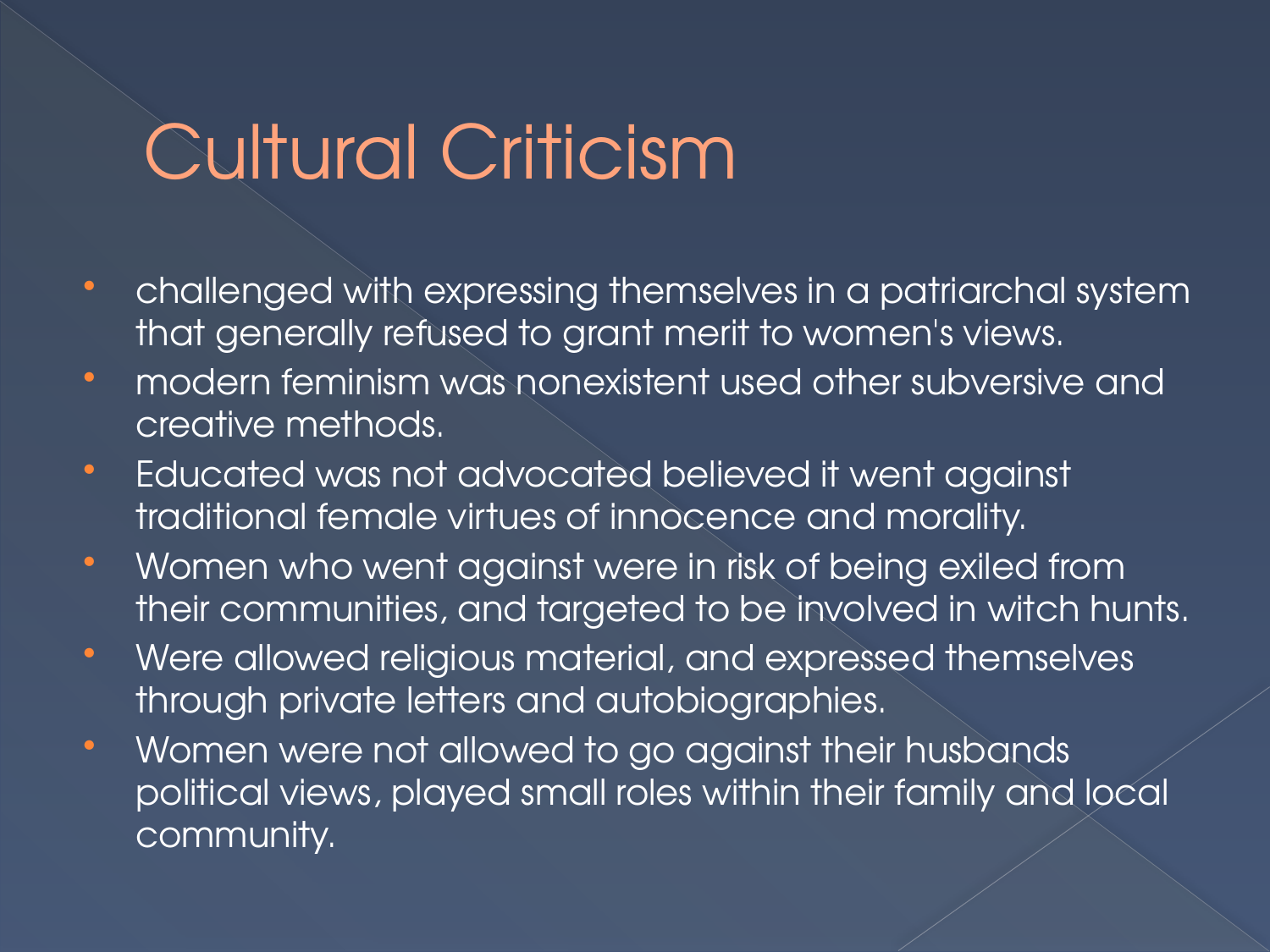

# Cultural Criticism
challenged with expressing themselves in a patriarchal system that generally refused to grant merit to women's views.
modern feminism was nonexistent used other subversive and creative methods.
Educated was not advocated believed it went against traditional female virtues of innocence and morality.
Women who went against were in risk of being exiled from their communities, and targeted to be involved in witch hunts.
Were allowed religious material, and expressed themselves through private letters and autobiographies.
Women were not allowed to go against their husbands political views, played small roles within their family and local community.